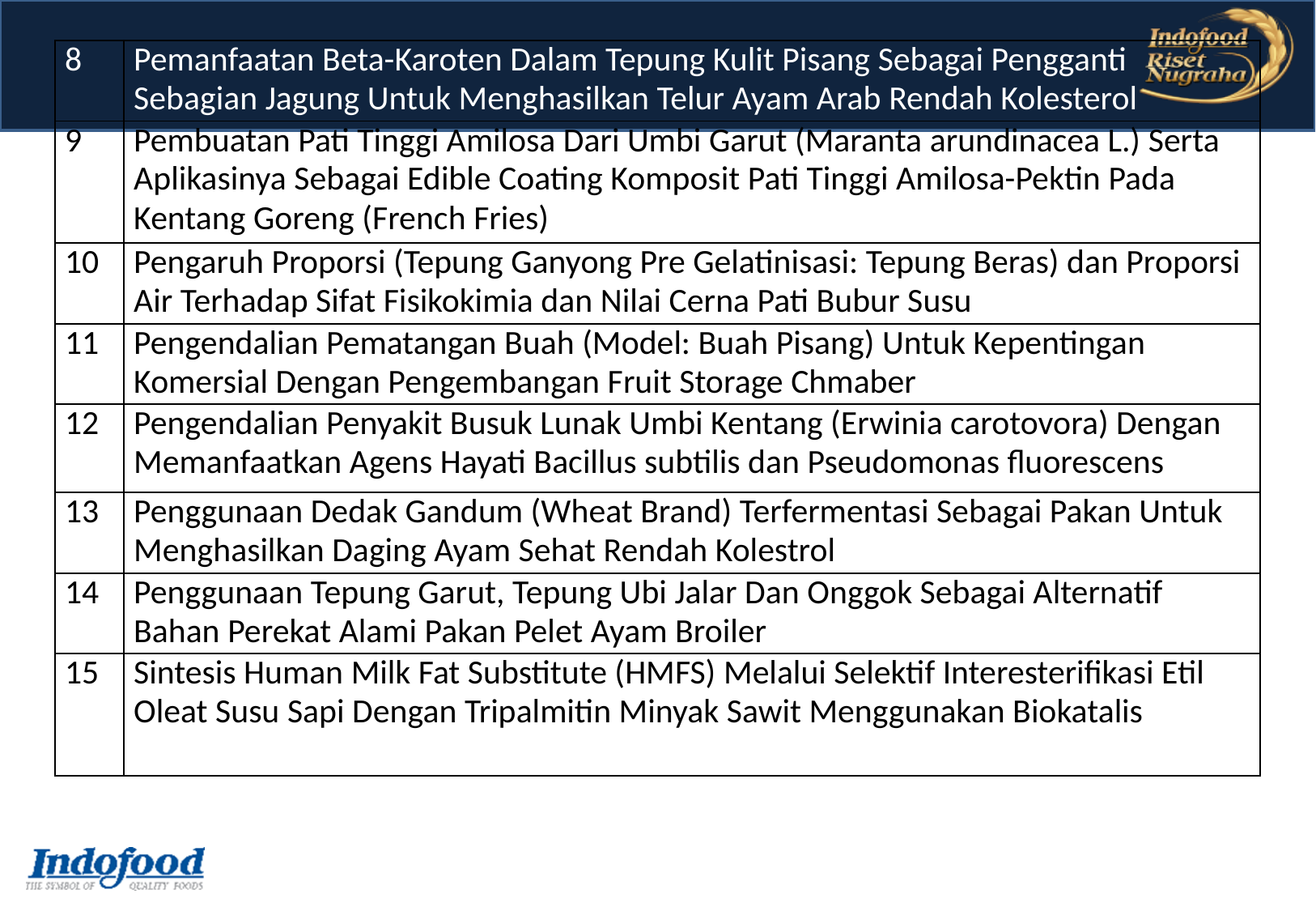

| 8 | Pemanfaatan Beta-Karoten Dalam Tepung Kulit Pisang Sebagai Pengganti Sebagian Jagung Untuk Menghasilkan Telur Ayam Arab Rendah Kolesterol |
| --- | --- |
| 9 | Pembuatan Pati Tinggi Amilosa Dari Umbi Garut (Maranta arundinacea L.) Serta Aplikasinya Sebagai Edible Coating Komposit Pati Tinggi Amilosa-Pektin Pada Kentang Goreng (French Fries) |
| 10 | Pengaruh Proporsi (Tepung Ganyong Pre Gelatinisasi: Tepung Beras) dan Proporsi Air Terhadap Sifat Fisikokimia dan Nilai Cerna Pati Bubur Susu |
| 11 | Pengendalian Pematangan Buah (Model: Buah Pisang) Untuk Kepentingan Komersial Dengan Pengembangan Fruit Storage Chmaber |
| 12 | Pengendalian Penyakit Busuk Lunak Umbi Kentang (Erwinia carotovora) Dengan Memanfaatkan Agens Hayati Bacillus subtilis dan Pseudomonas fluorescens |
| 13 | Penggunaan Dedak Gandum (Wheat Brand) Terfermentasi Sebagai Pakan Untuk Menghasilkan Daging Ayam Sehat Rendah Kolestrol |
| 14 | Penggunaan Tepung Garut, Tepung Ubi Jalar Dan Onggok Sebagai Alternatif Bahan Perekat Alami Pakan Pelet Ayam Broiler |
| 15 | Sintesis Human Milk Fat Substitute (HMFS) Melalui Selektif Interesterifikasi Etil Oleat Susu Sapi Dengan Tripalmitin Minyak Sawit Menggunakan Biokatalis |